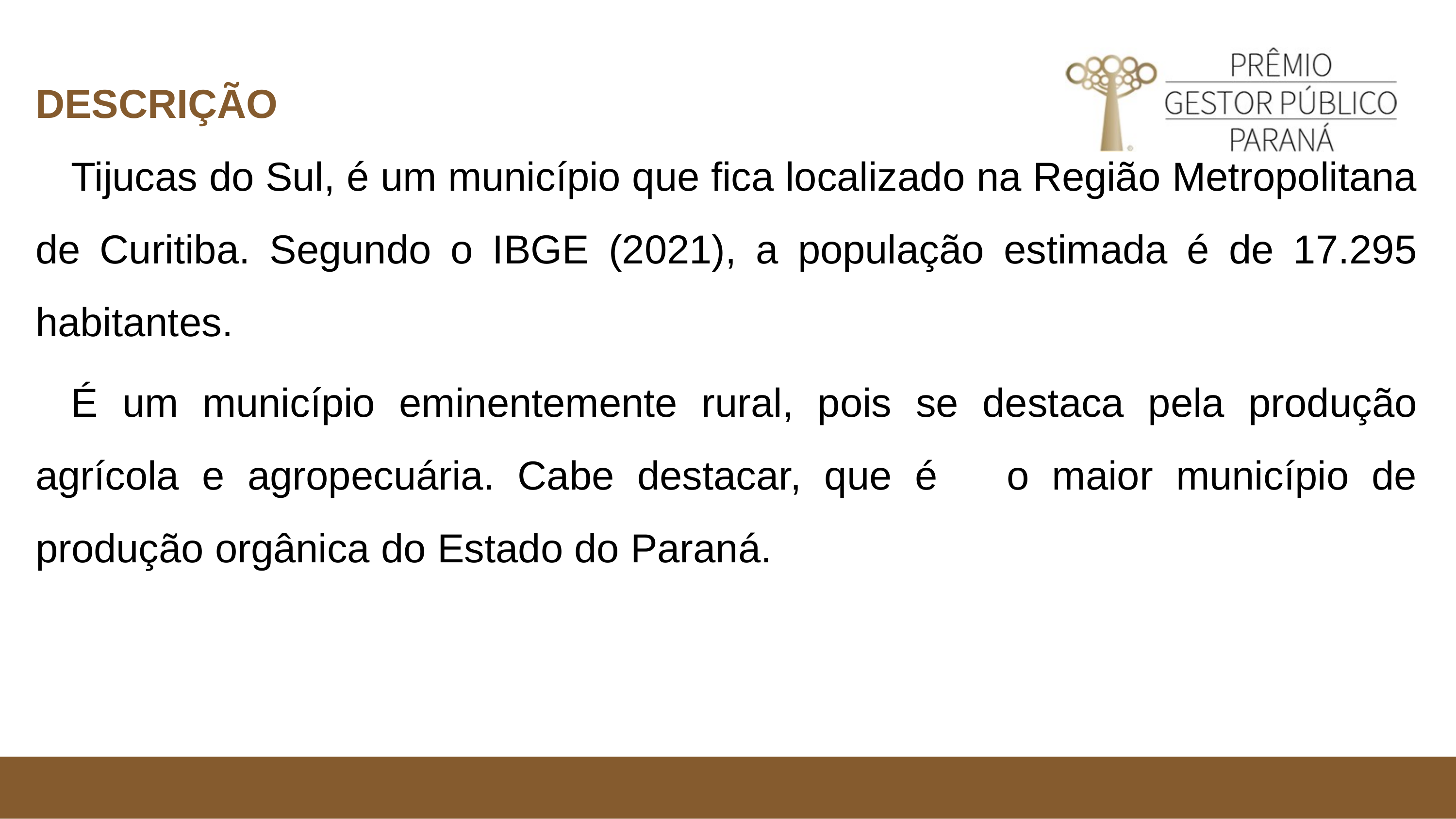

DESCRIÇÃO
Tijucas do Sul, é um município que fica localizado na Região Metropolitana de Curitiba. Segundo o IBGE (2021), a população estimada é de 17.295 habitantes.
É um município eminentemente rural, pois se destaca pela produção agrícola e agropecuária. Cabe destacar, que é   o maior município de produção orgânica do Estado do Paraná.